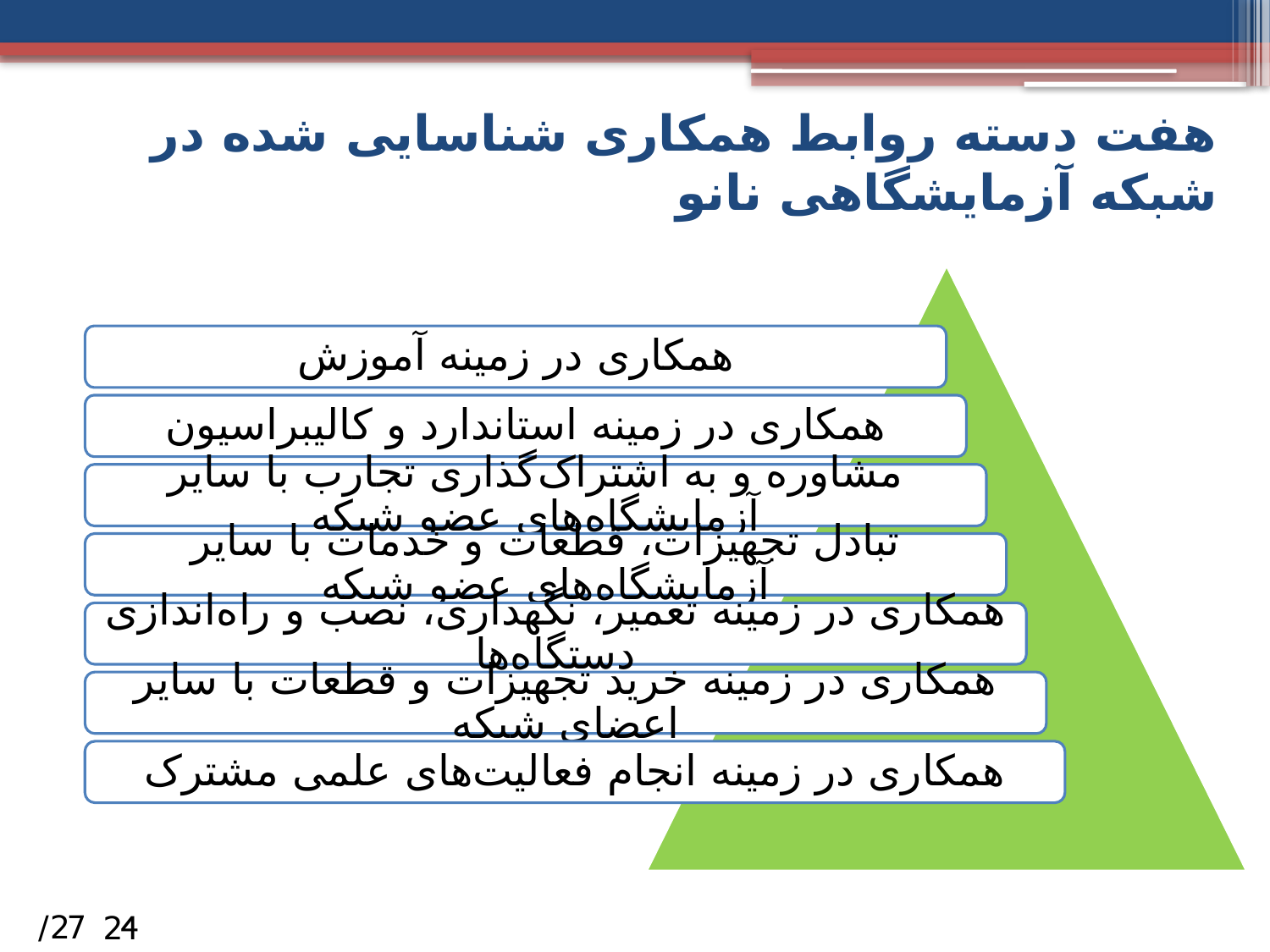

# هفت دسته روابط همکاری شناسایی شده در شبکه آزمایشگاهی نانو

همکاری در زمینه آموزش
همکاری در زمینه استاندارد و کالیبراسیون
مشاوره و به اشتراک‌گذاری تجارب با سایر آزمایشگاه‌های عضو شبکه
تبادل تجهیزات، قطعات و خدمات با سایر آزمایشگاه‌های عضو شبکه
همکاری در زمینه تعمیر، نگهداری، نصب و راه‌اندازی دستگاه‌ها
همکاری در زمینه خرید تجهیزات و قطعات با سایر اعضای شبکه
همکاری در زمینه انجام فعالیت‌های علمی مشترک
/27
24